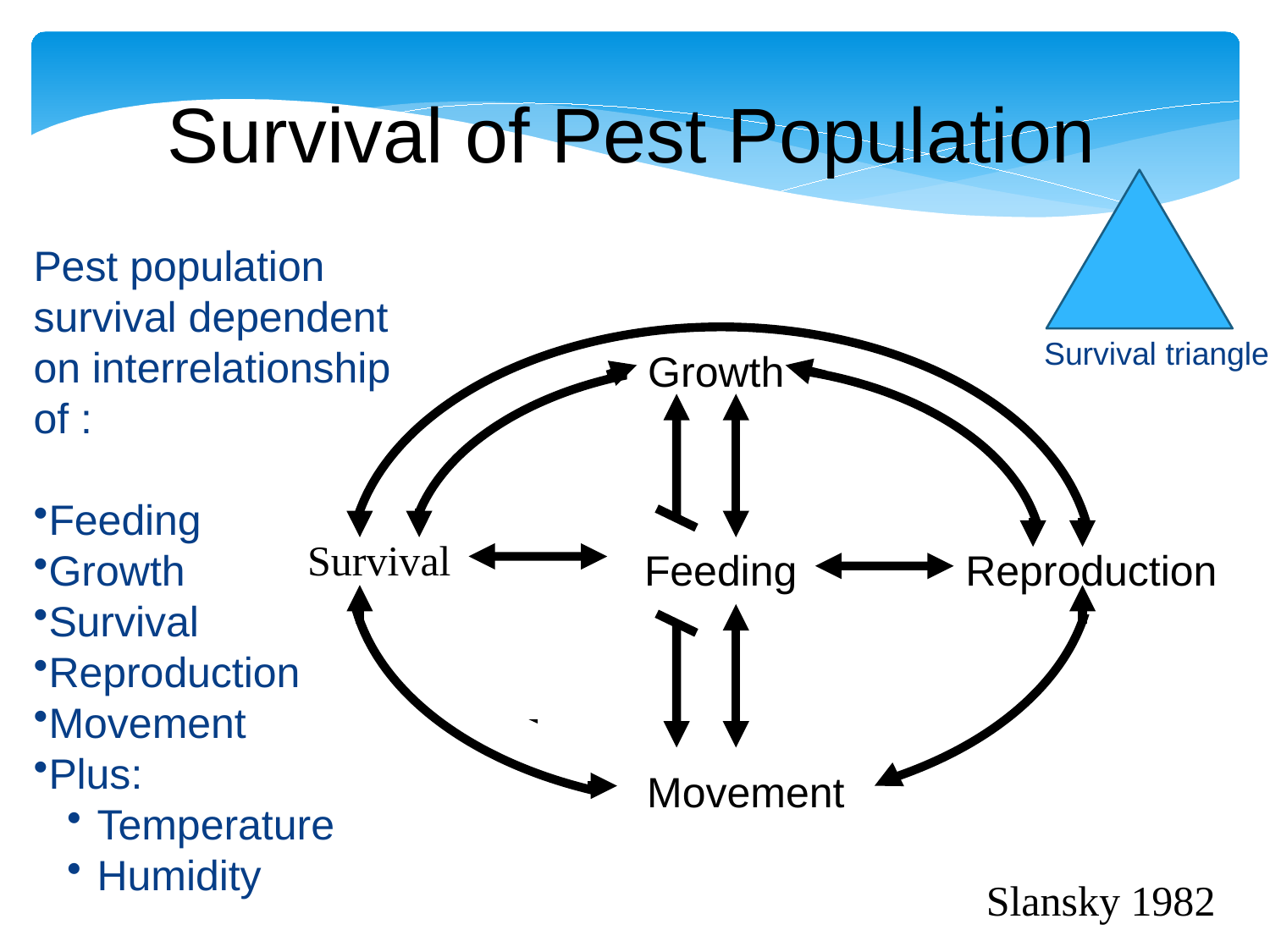

Survival of Pest Population

Pest population survival dependent on interrelationship of :

Feeding
Growth
Survival
Reproduction
Movement
Plus:
Temperature
Humidity

Growth

Survival

Feeding
Reproduction

Movement

Survival triangle
Slansky 1982